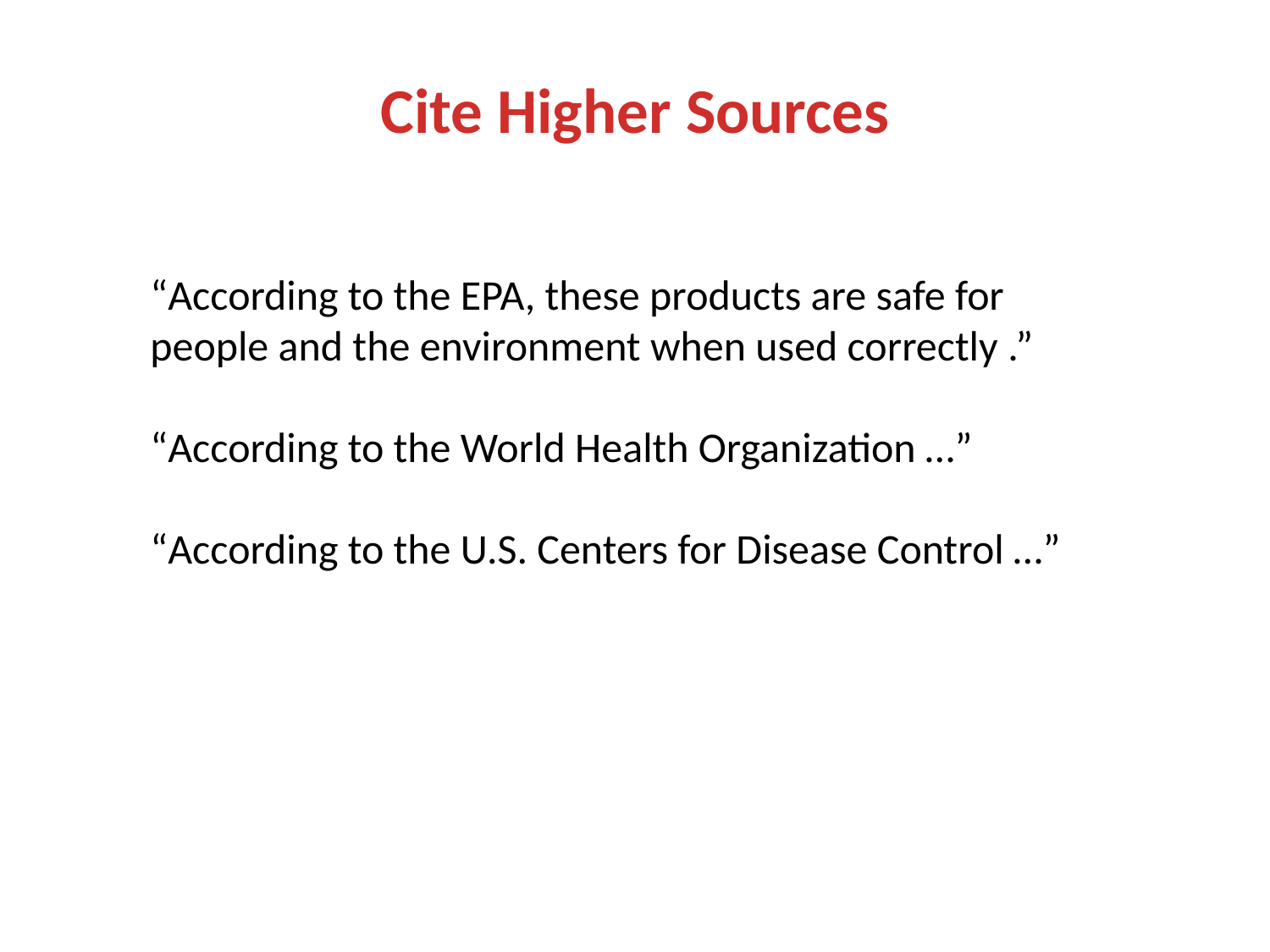

Cite Higher Sources
“According to the EPA, these products are safe for people and the environment when used correctly .”

“According to the World Health Organization …”

“According to the U.S. Centers for Disease Control …”